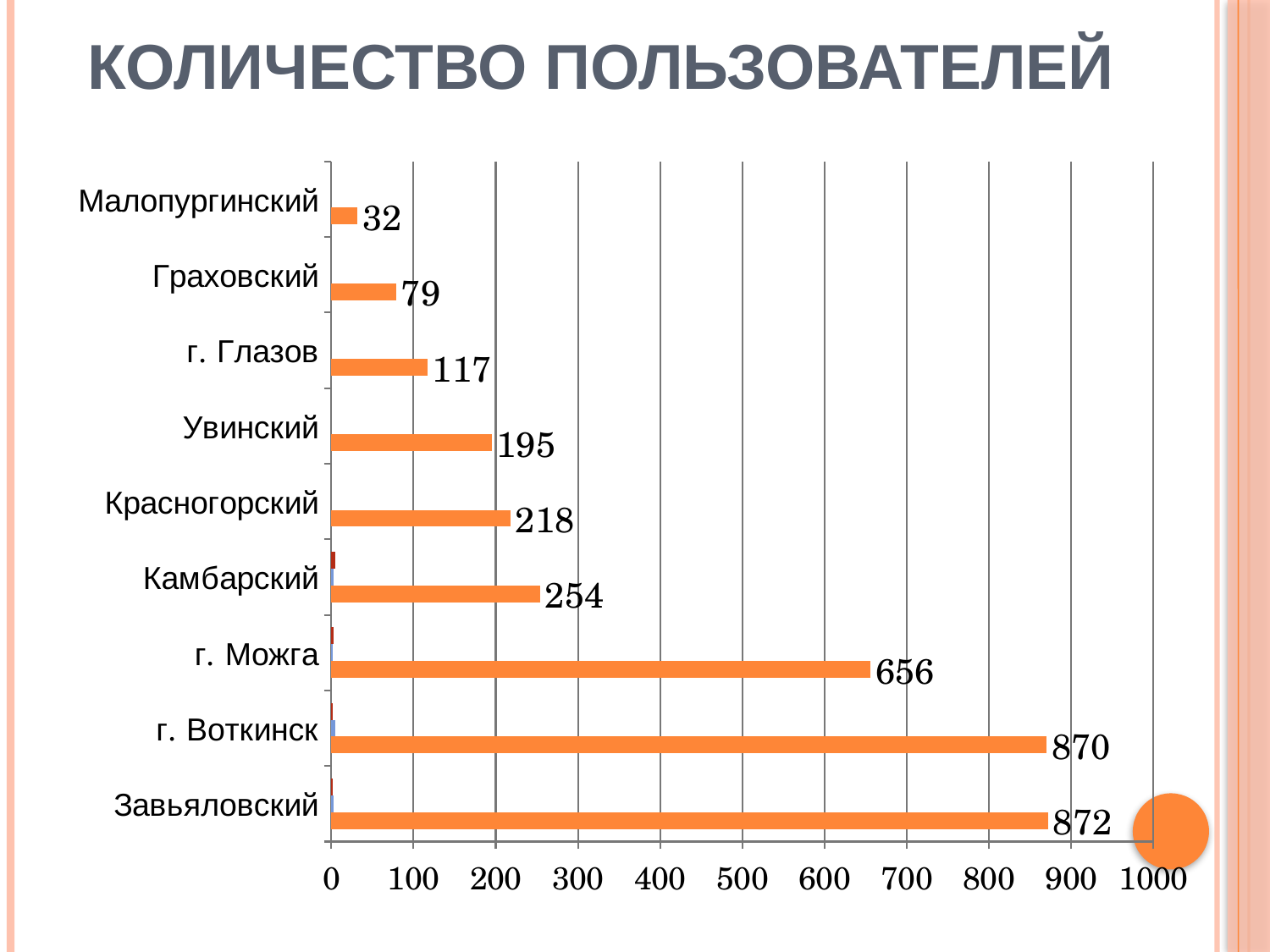

# Количество пользователей

### Chart

| Category | Ряд 1 | Ряд 2 | Ряд 3 |
|---|---|---|---|
| Завьяловский | 872.0 | 2.4 | 2.0 |
| г. Воткинск | 870.0 | 4.4 | 2.0 |
| г. Можга | 656.0 | 1.8 | 3.0 |
| Камбарский | 254.0 | 2.8 | 5.0 |
| Красногорский | 218.0 | None | None |
| Увинский | 195.0 | None | None |
| г. Глазов | 117.0 | None | None |
| Граховский | 79.0 | None | None |
| Малопургинский | 32.0 | None | None |